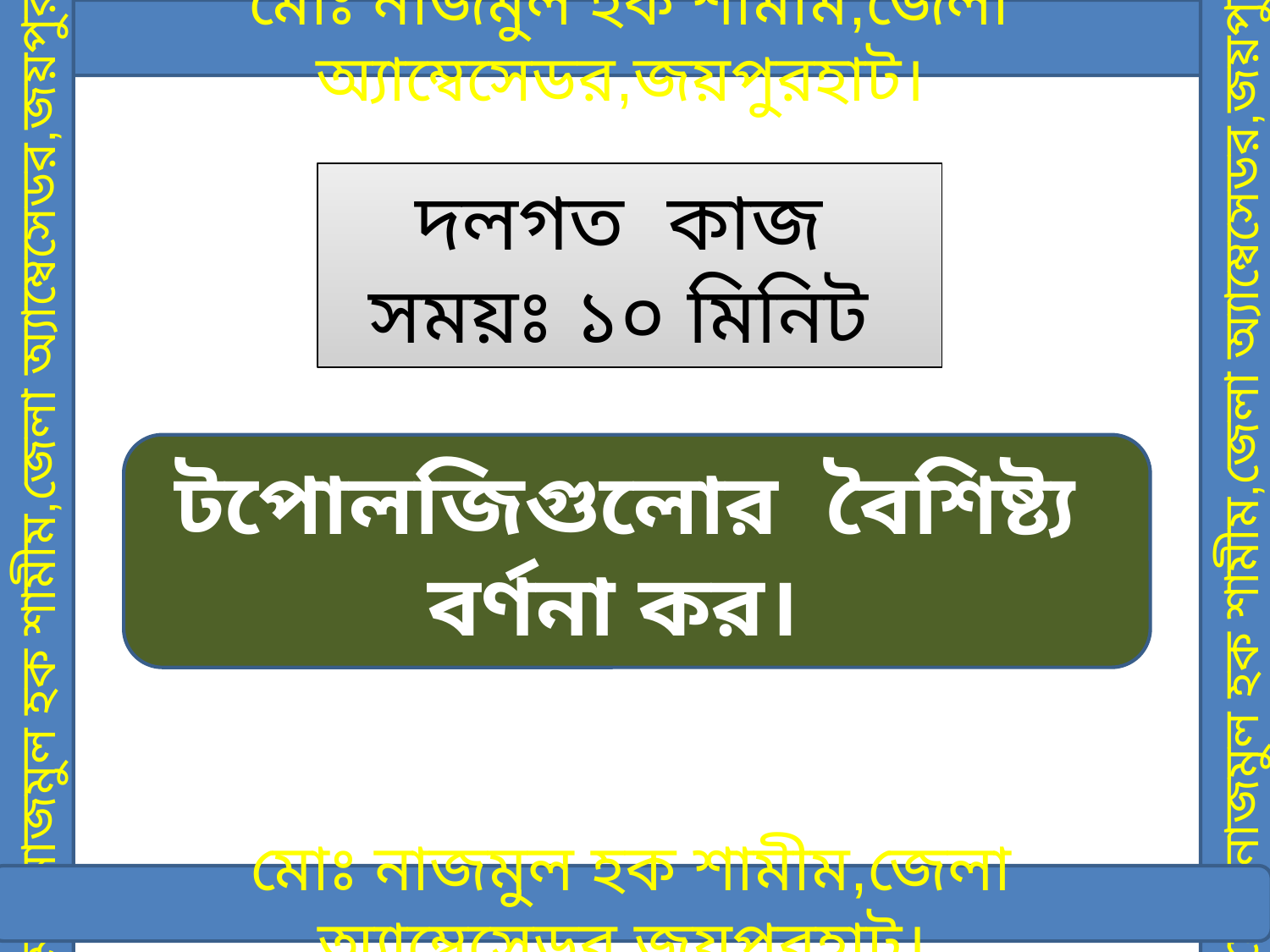

মোঃ নাজমুল হক শামীম,জেলা অ্যাম্বেসেডর,জয়পুরহাট।
# দলগত  কাজ সময়ঃ ১০ মিনিট
মোঃ নাজমুল হক শামীম,জেলা অ্যাম্বেসেডর,জয়পুরহাট।
মোঃ নাজমুল হক শামীম,জেলা অ্যাম্বেসেডর,জয়পুরহাট।
টপোলজিগুলোর  বৈশিষ্ট্য  বর্ণনা কর।
মোঃ নাজমুল হক শামীম,জেলা অ্যাম্বেসেডর,জয়পুরহাট।